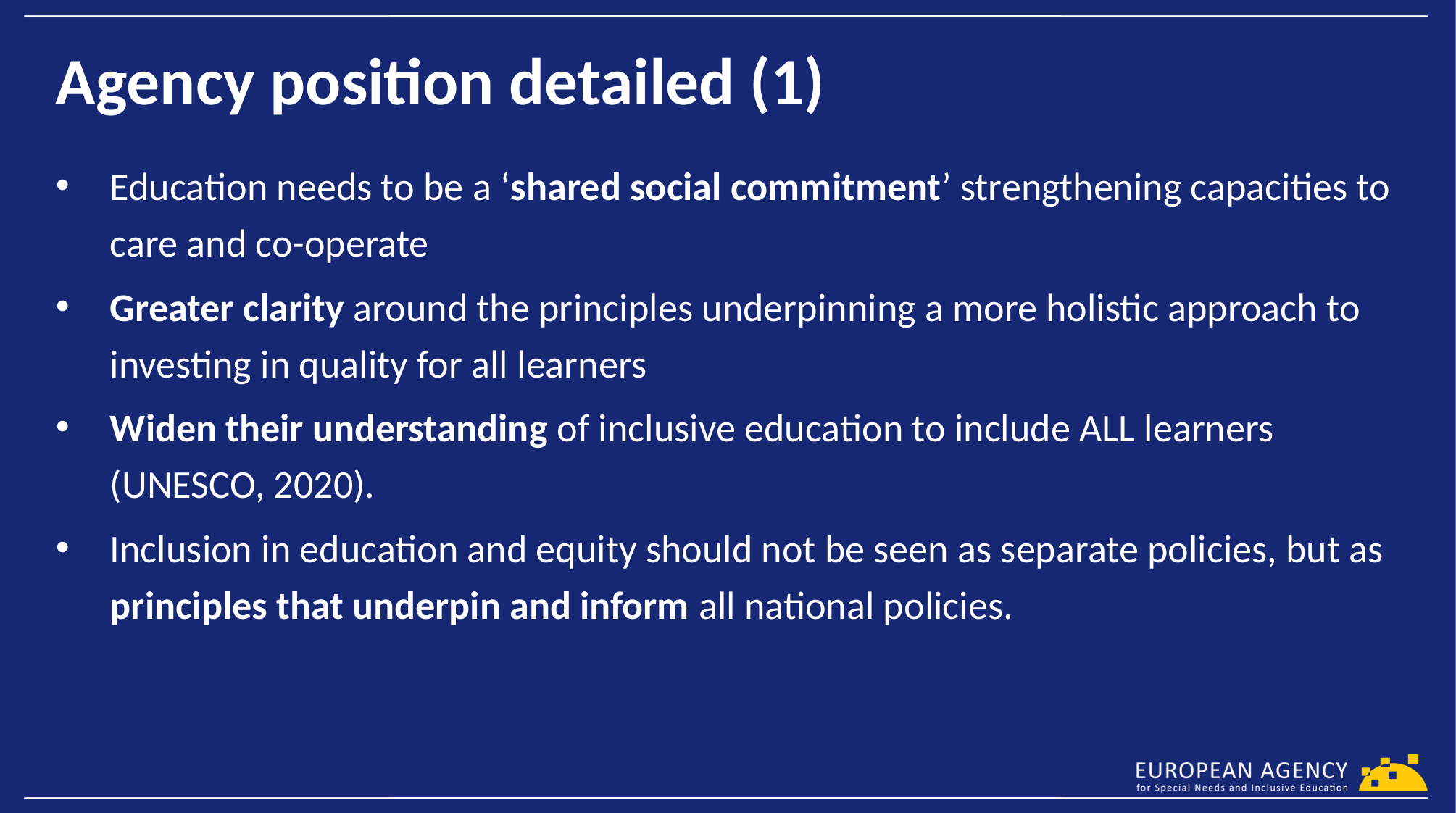

# Agency position detailed (1)
Education needs to be a ‘shared social commitment’ strengthening capacities to care and co-operate
Greater clarity around the principles underpinning a more holistic approach to investing in quality for all learners
Widen their understanding of inclusive education to include ALL learners (UNESCO, 2020).
Inclusion in education and equity should not be seen as separate policies, but as principles that underpin and inform all national policies.